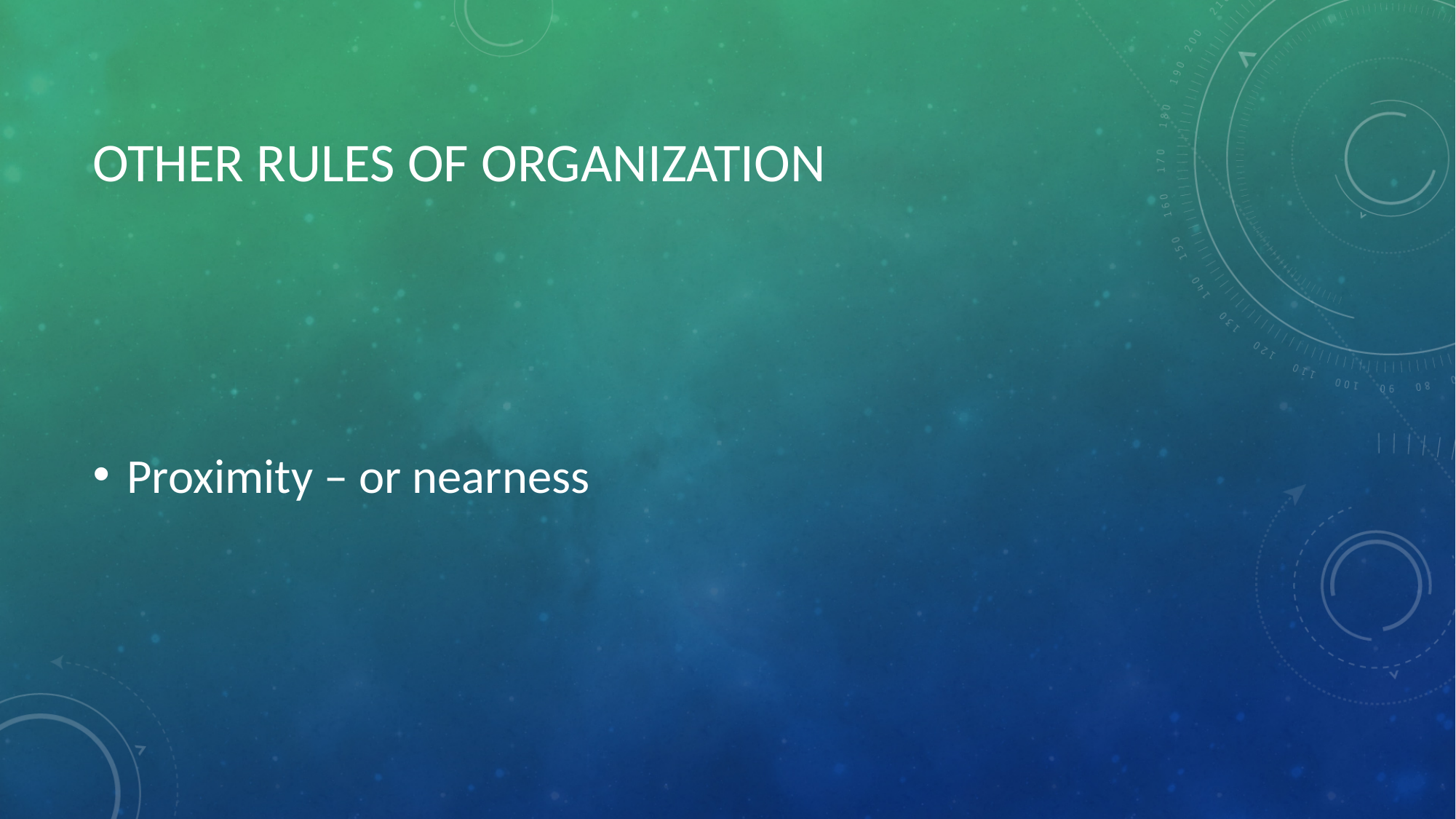

# Other rules of Organization
Proximity – or nearness